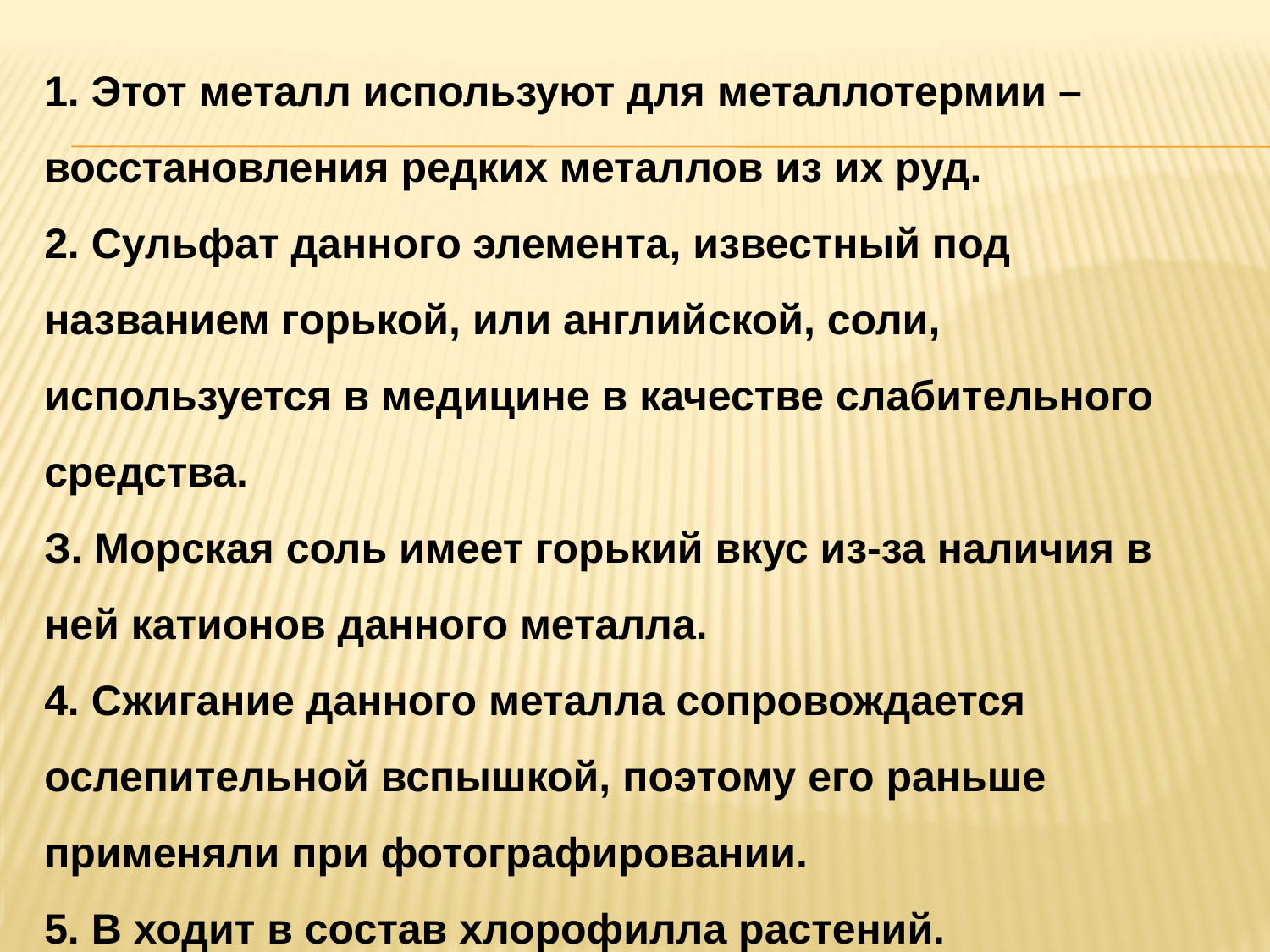

1. Этот металл используют для металлотермии – восстановления редких металлов из их руд.
2. Сульфат данного элемента, известный под названием горькой, или английской, соли, используется в медицине в качестве слабительного средства.
З. Морская соль имеет горький вкус из-за наличия в ней катионов данного металла.
4. Сжигание данного металла сопровождается ослепительной вспышкой, поэтому его раньше применяли при фотографировании.
5. В ходит в состав хлорофилла растений.